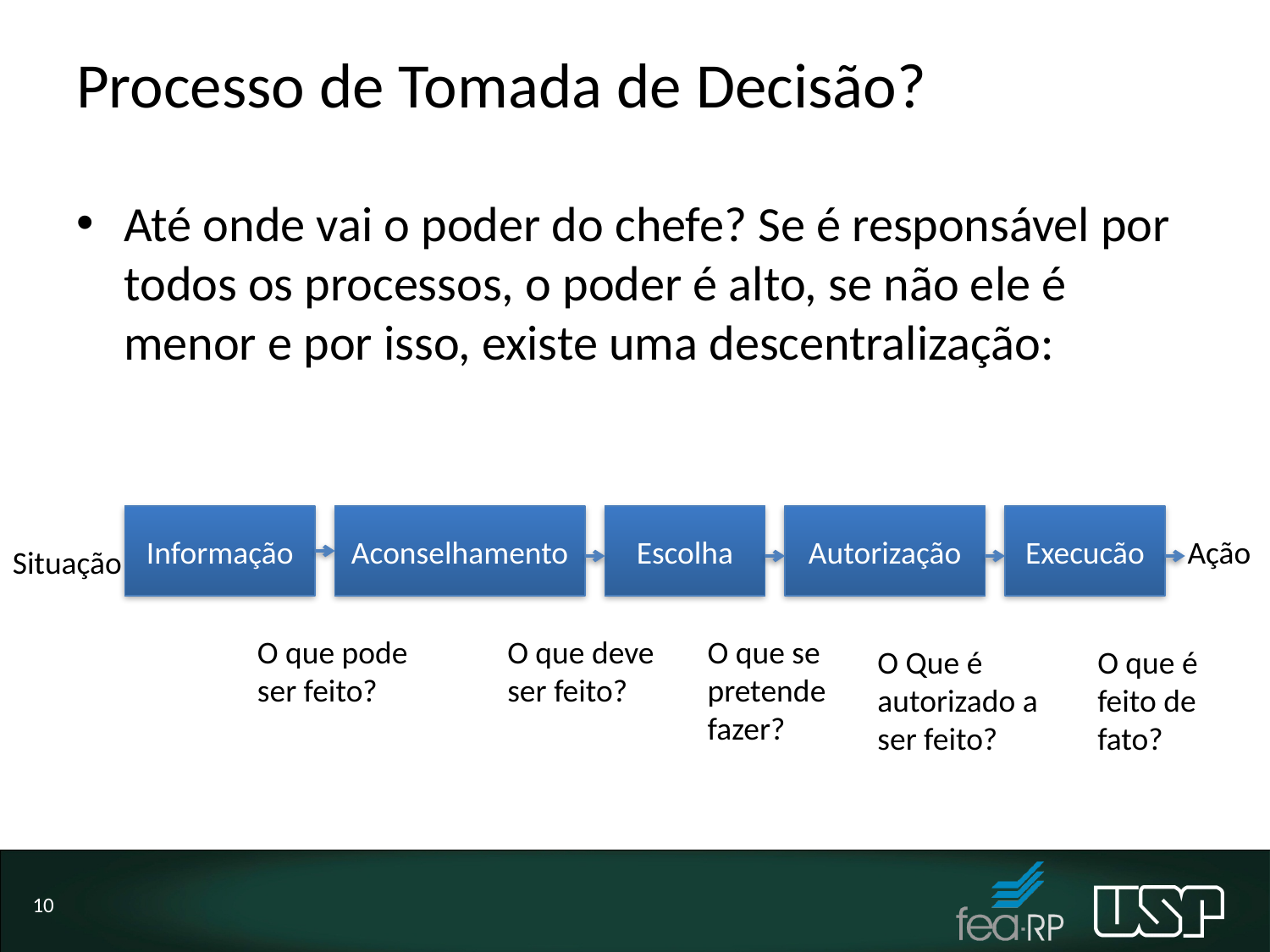

# Processo de Tomada de Decisão?
Até onde vai o poder do chefe? Se é responsável por todos os processos, o poder é alto, se não ele é menor e por isso, existe uma descentralização:

Informação
Aconselhamento
Escolha
Autorização
Execucão
Ação
Situação
O que pode ser feito?
O que se pretende fazer?
O que deve ser feito?
O Que é autorizado a ser feito?
O que é feito de fato?
10